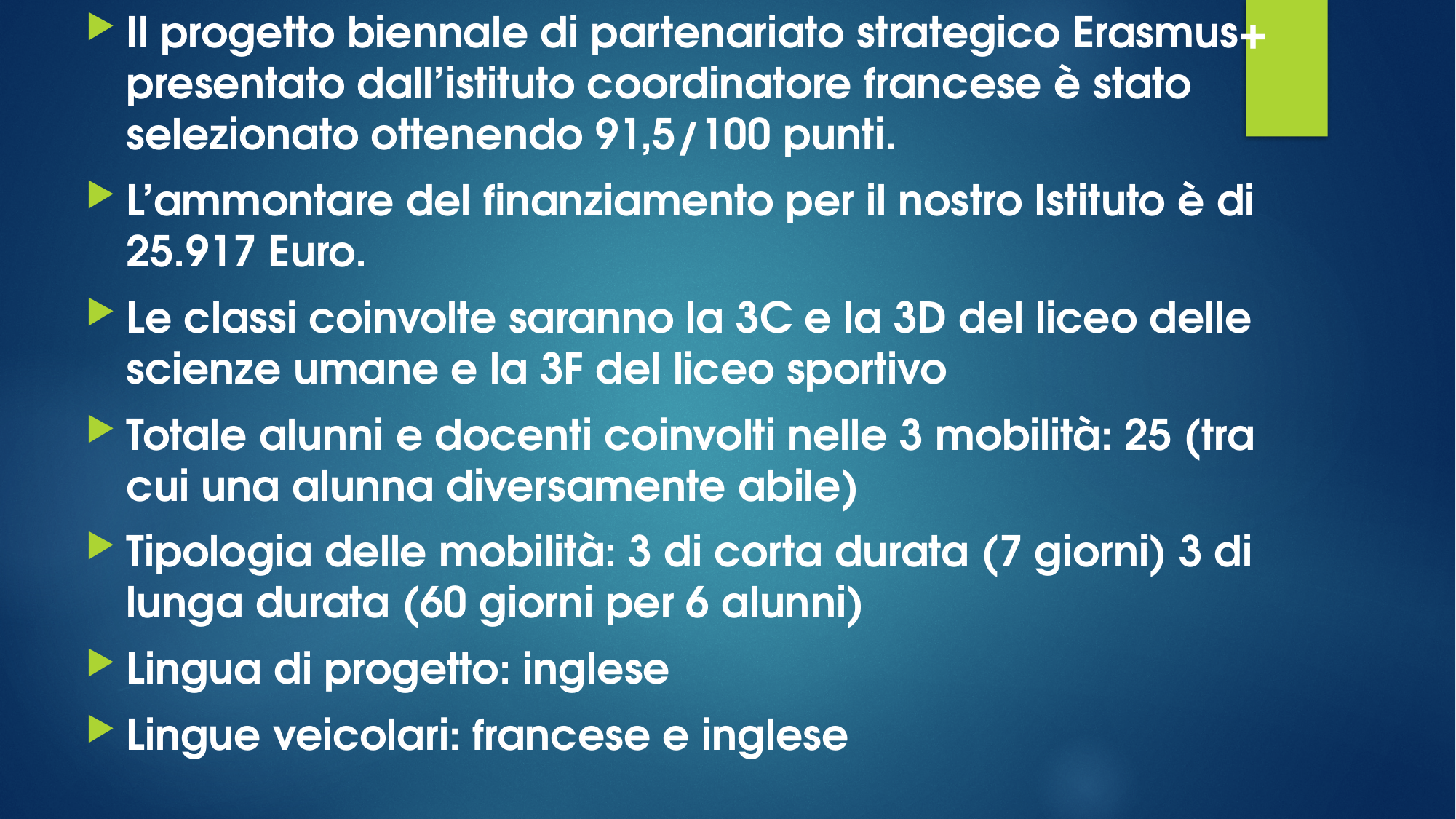

Il progetto biennale di partenariato strategico Erasmus+ presentato dall’istituto coordinatore francese è stato selezionato ottenendo 91,5/100 punti.
L’ammontare del finanziamento per il nostro Istituto è di 25.917 Euro.
Le classi coinvolte saranno la 3C e la 3D del liceo delle scienze umane e la 3F del liceo sportivo
Totale alunni e docenti coinvolti nelle 3 mobilità: 25 (tra cui una alunna diversamente abile)
Tipologia delle mobilità: 3 di corta durata (7 giorni) 3 di lunga durata (60 giorni per 6 alunni)
Lingua di progetto: inglese
Lingue veicolari: francese e inglese

#